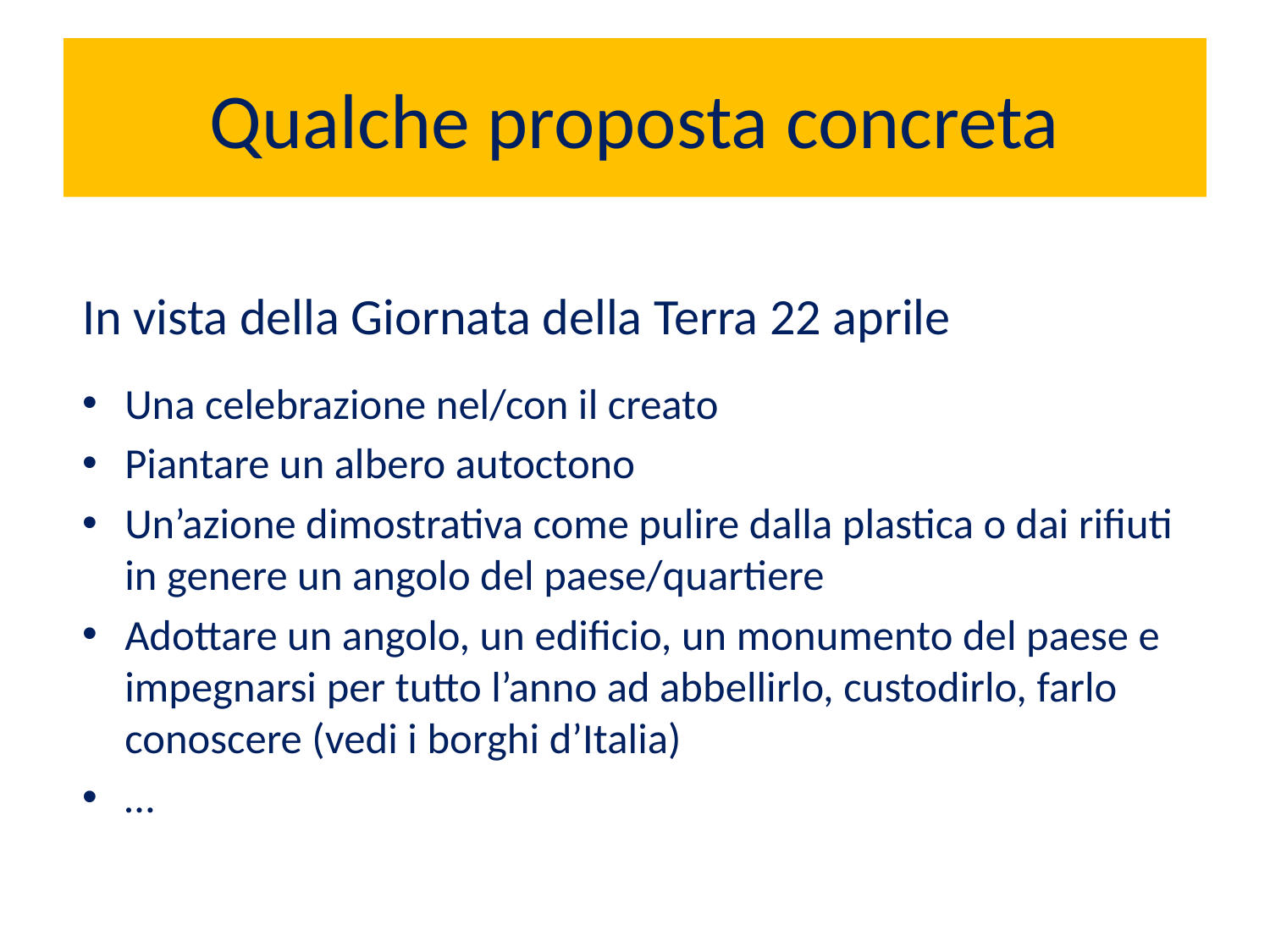

# Qualche proposta concreta
In vista della Giornata della Terra 22 aprile

Una celebrazione nel/con il creato
Piantare un albero autoctono
Un’azione dimostrativa come pulire dalla plastica o dai rifiuti in genere un angolo del paese/quartiere
Adottare un angolo, un edificio, un monumento del paese e impegnarsi per tutto l’anno ad abbellirlo, custodirlo, farlo conoscere (vedi i borghi d’Italia)
…